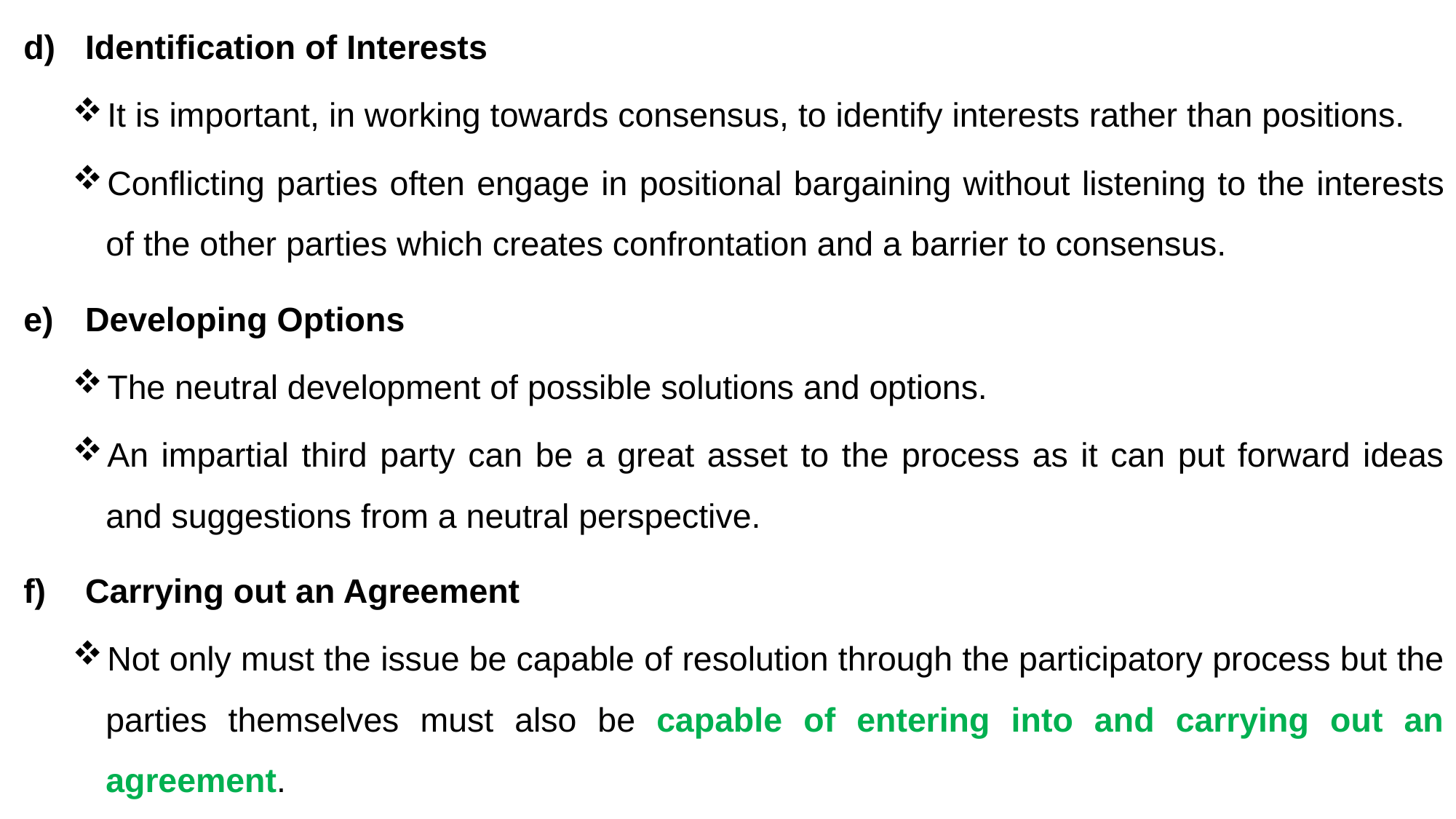

Identification of Interests
It is important, in working towards consensus, to identify interests rather than positions.
Conflicting parties often engage in positional bargaining without listening to the interests of the other parties which creates confrontation and a barrier to consensus.
Developing Options
The neutral development of possible solutions and options.
An impartial third party can be a great asset to the process as it can put forward ideas and suggestions from a neutral perspective.
Carrying out an Agreement
Not only must the issue be capable of resolution through the participatory process but the parties themselves must also be capable of entering into and carrying out an agreement.